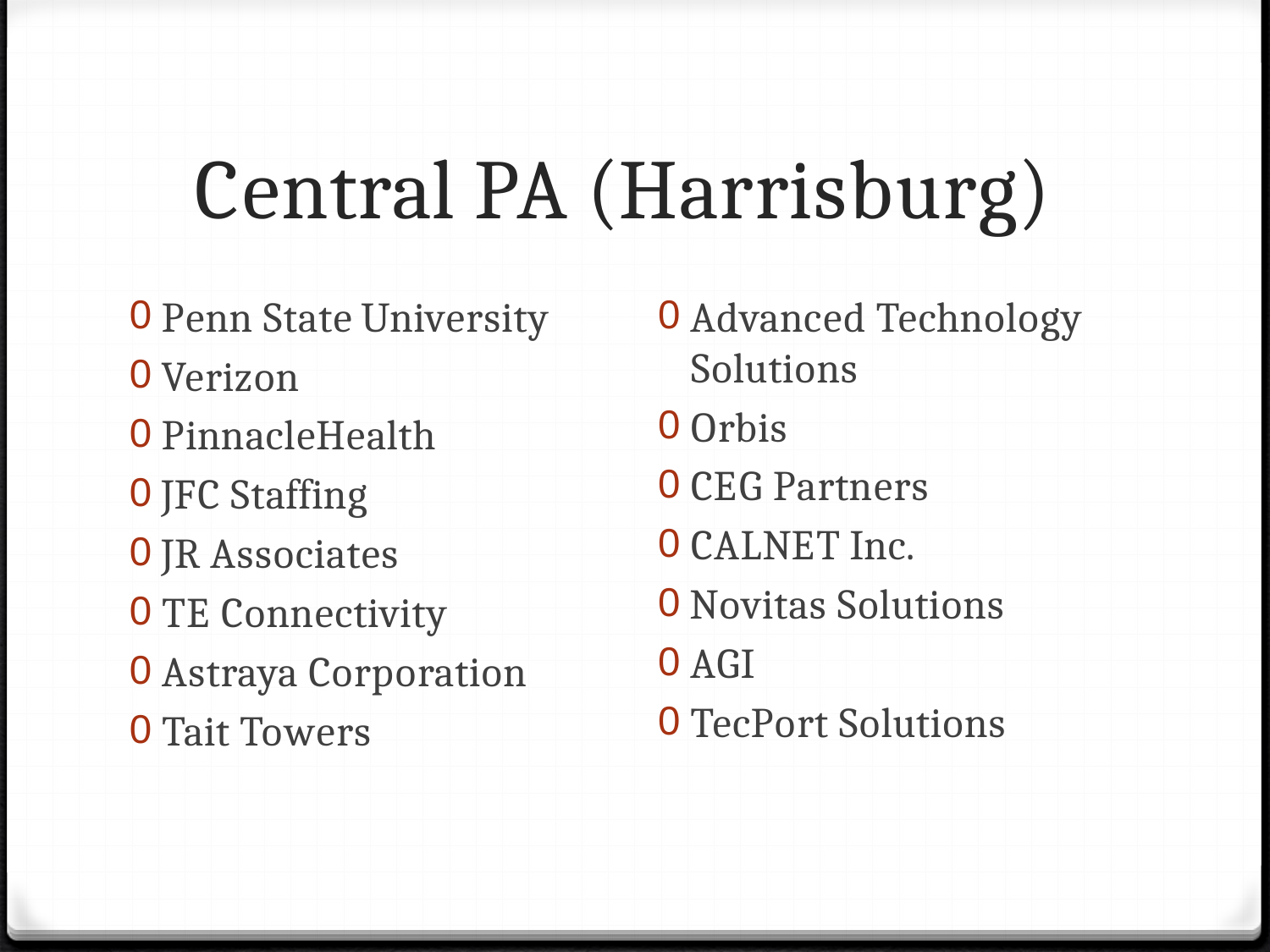

# Central PA (Harrisburg)
Penn State University
Verizon
PinnacleHealth
JFC Staffing
JR Associates
TE Connectivity
Astraya Corporation
Tait Towers
Advanced Technology Solutions
Orbis
CEG Partners
CALNET Inc.
Novitas Solutions
AGI
TecPort Solutions